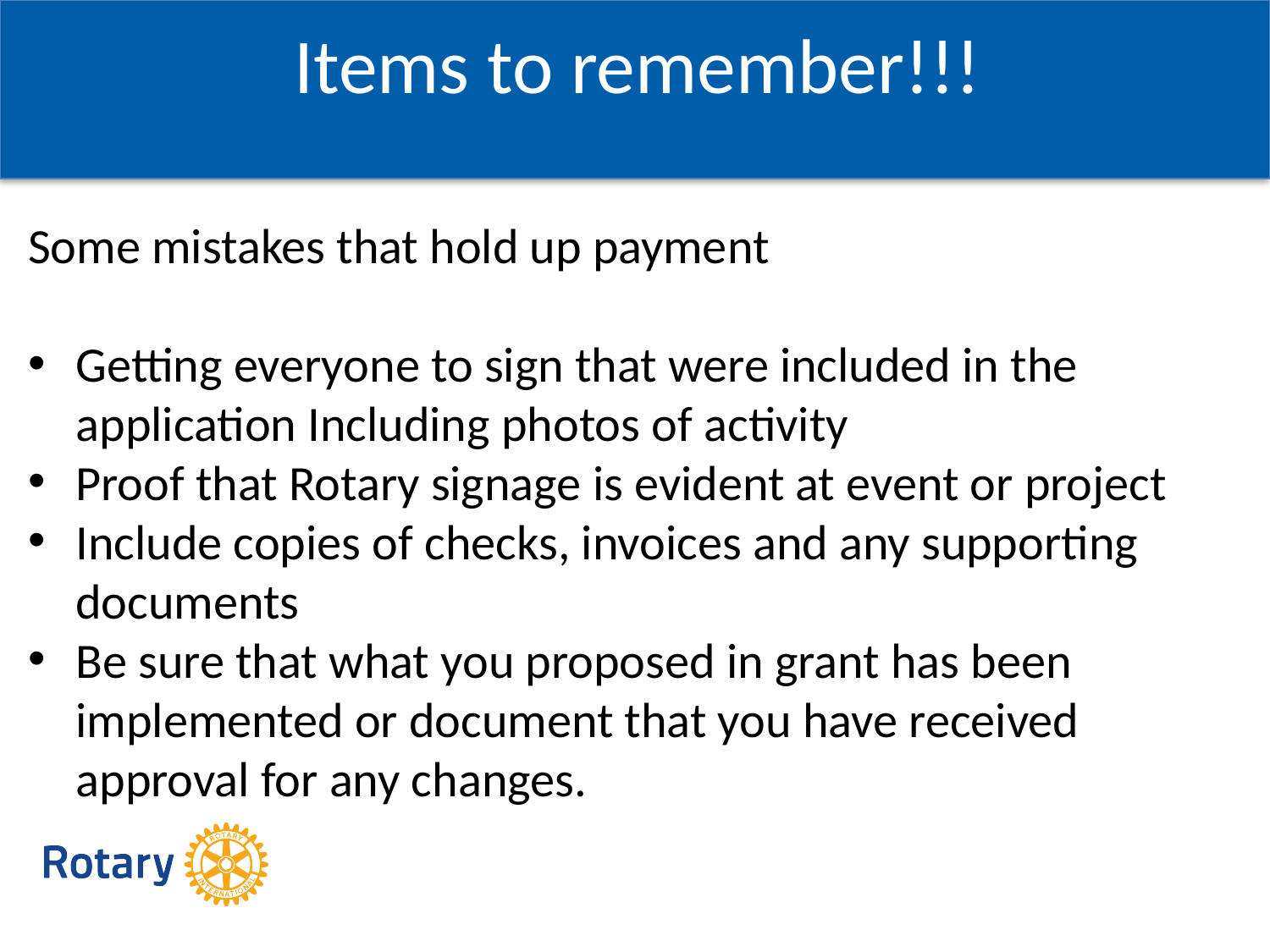

Items to remember!!!
Some mistakes that hold up payment

Getting everyone to sign that were included in the application Including photos of activity
Proof that Rotary signage is evident at event or project
Include copies of checks, invoices and any supporting documents
Be sure that what you proposed in grant has been implemented or document that you have received approval for any changes.